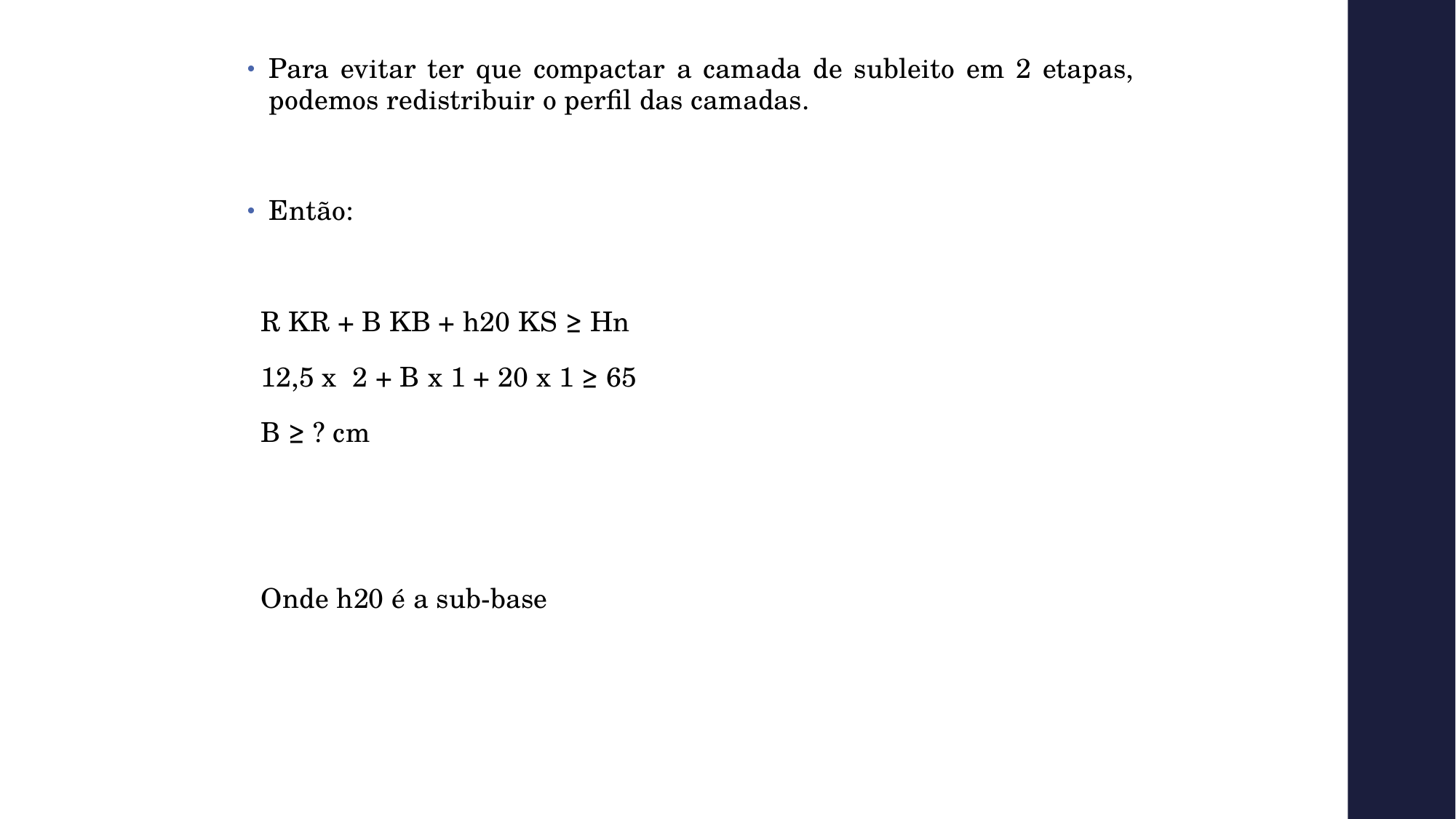

Para evitar ter que compactar a camada de subleito em 2 etapas, podemos redistribuir o perfil das camadas.

Então:

R KR + B KB + h20 KS ≥ Hn
12,5 x  2 + B x 1 + 20 x 1 ≥ 65
B ≥ ? cm

Onde h20 é a sub-base